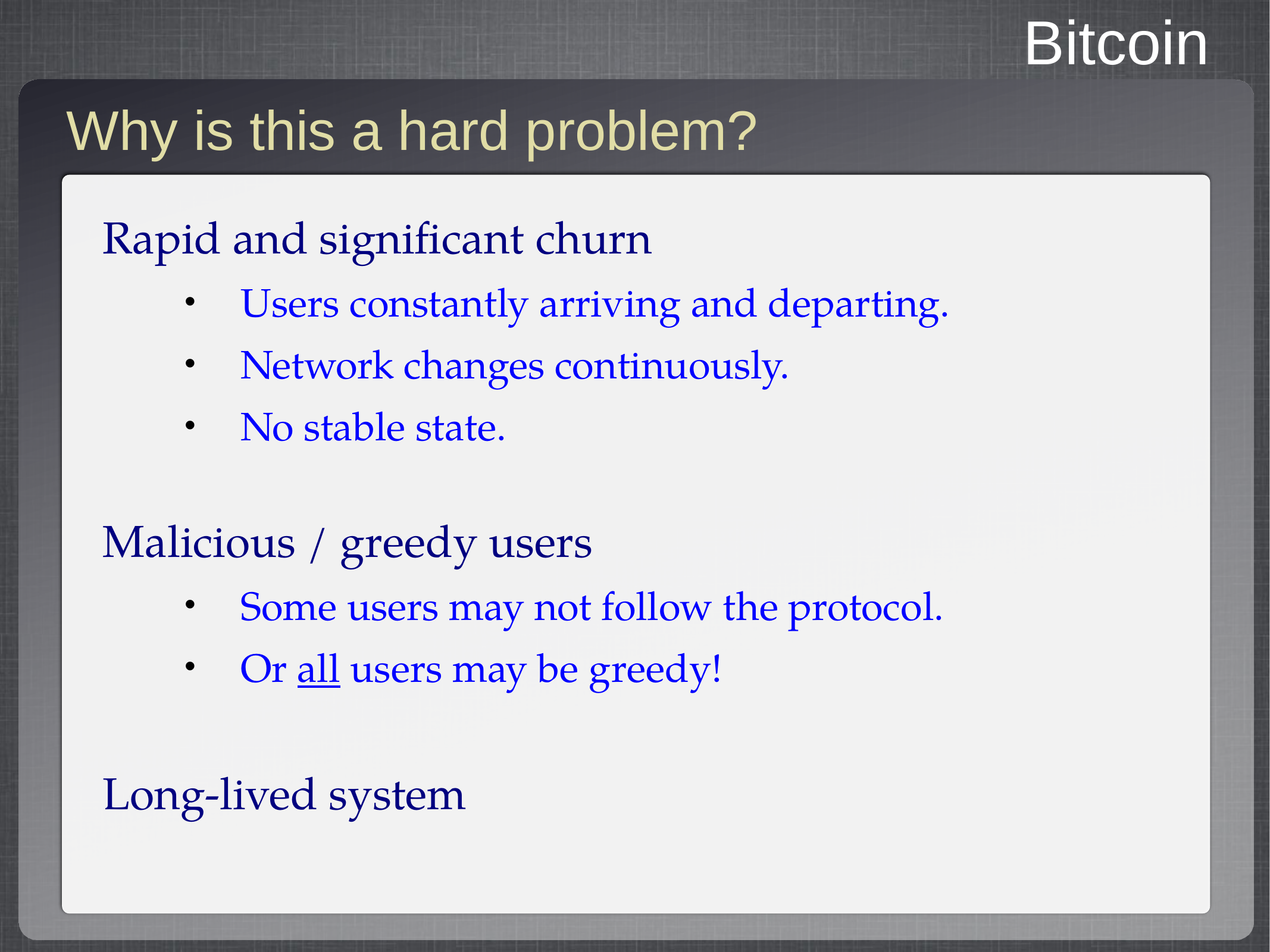

Bitcoin
Why is this a hard problem?
Rapid and significant churn
Users constantly arriving and departing.
Network changes continuously.
No stable state.

Malicious / greedy users
Some users may not follow the protocol.
Or all users may be greedy!

Long-lived system